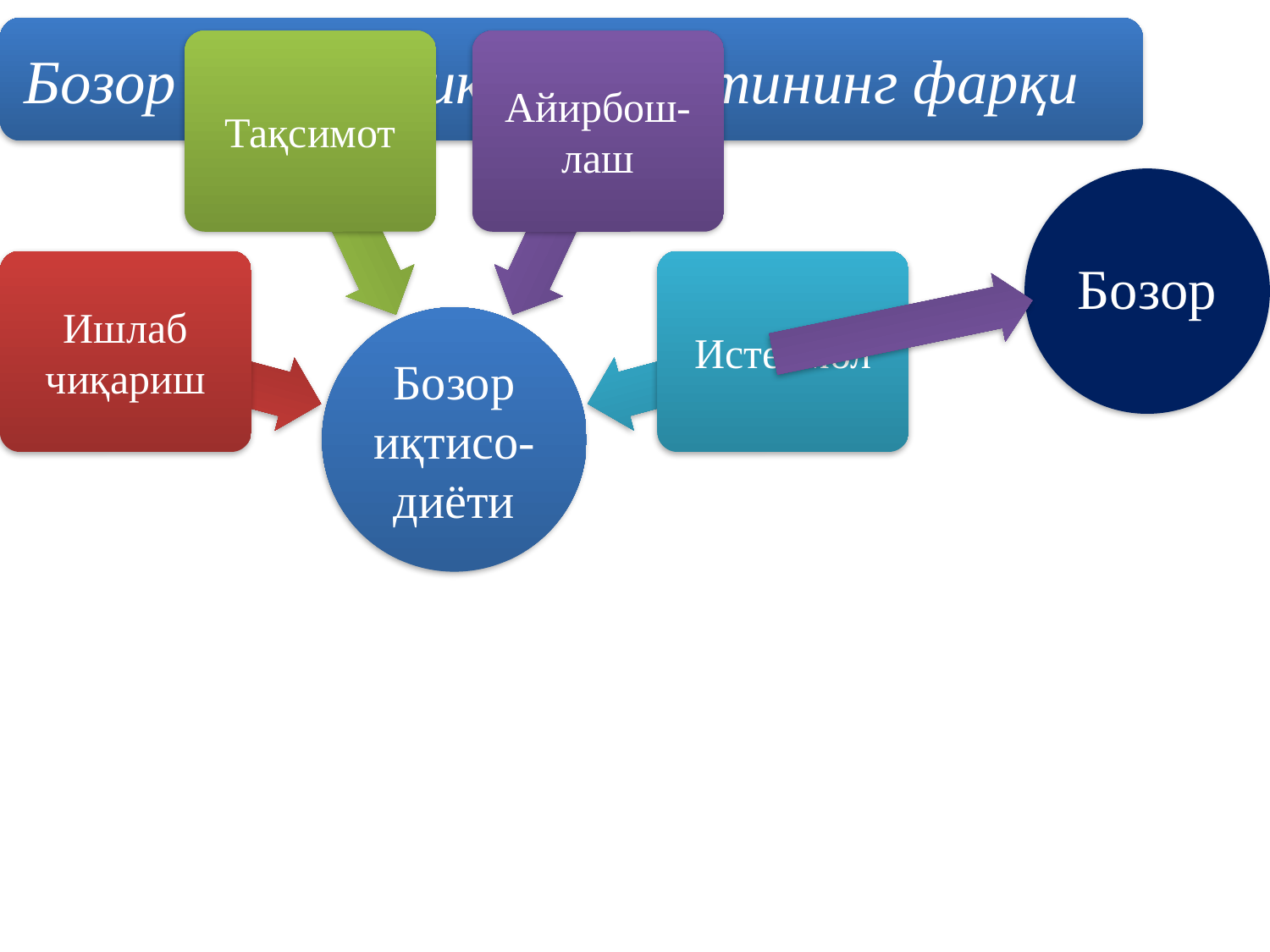

Бозор ва бозор иқтисодиётининг фарқи

Бозор
Бозор иқтисо-диёти
Ишлаб чиқариш
Тақсимот
Айирбош-лаш
Истеъмол